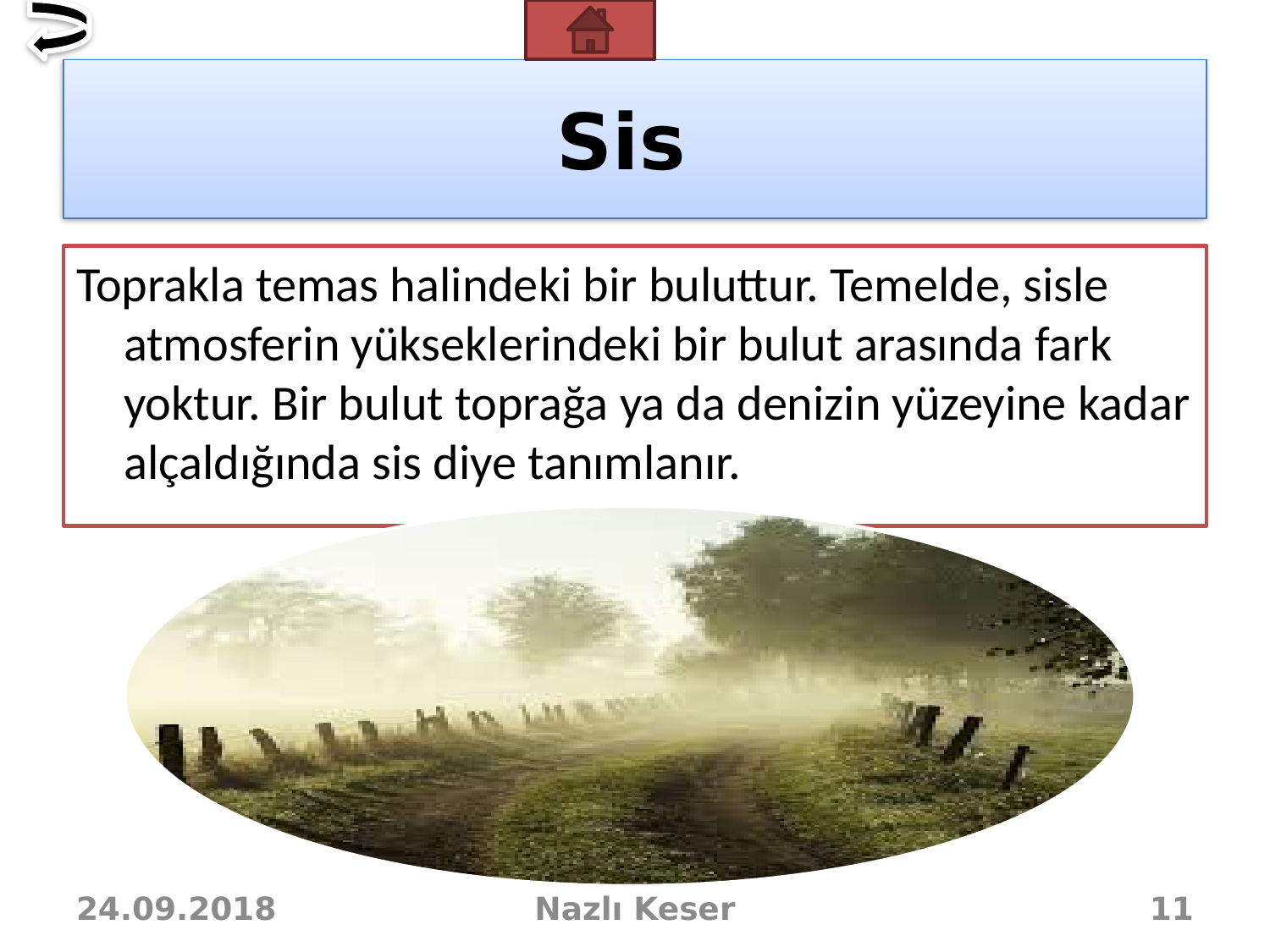

# Sis
Toprakla temas halindeki bir buluttur. Temelde, sisle atmosferin yükseklerindeki bir bulut arasında fark yoktur. Bir bulut toprağa ya da denizin yüzeyine kadar alçaldığında sis diye tanımlanır.

24.09.2018
Nazlı Keser
11